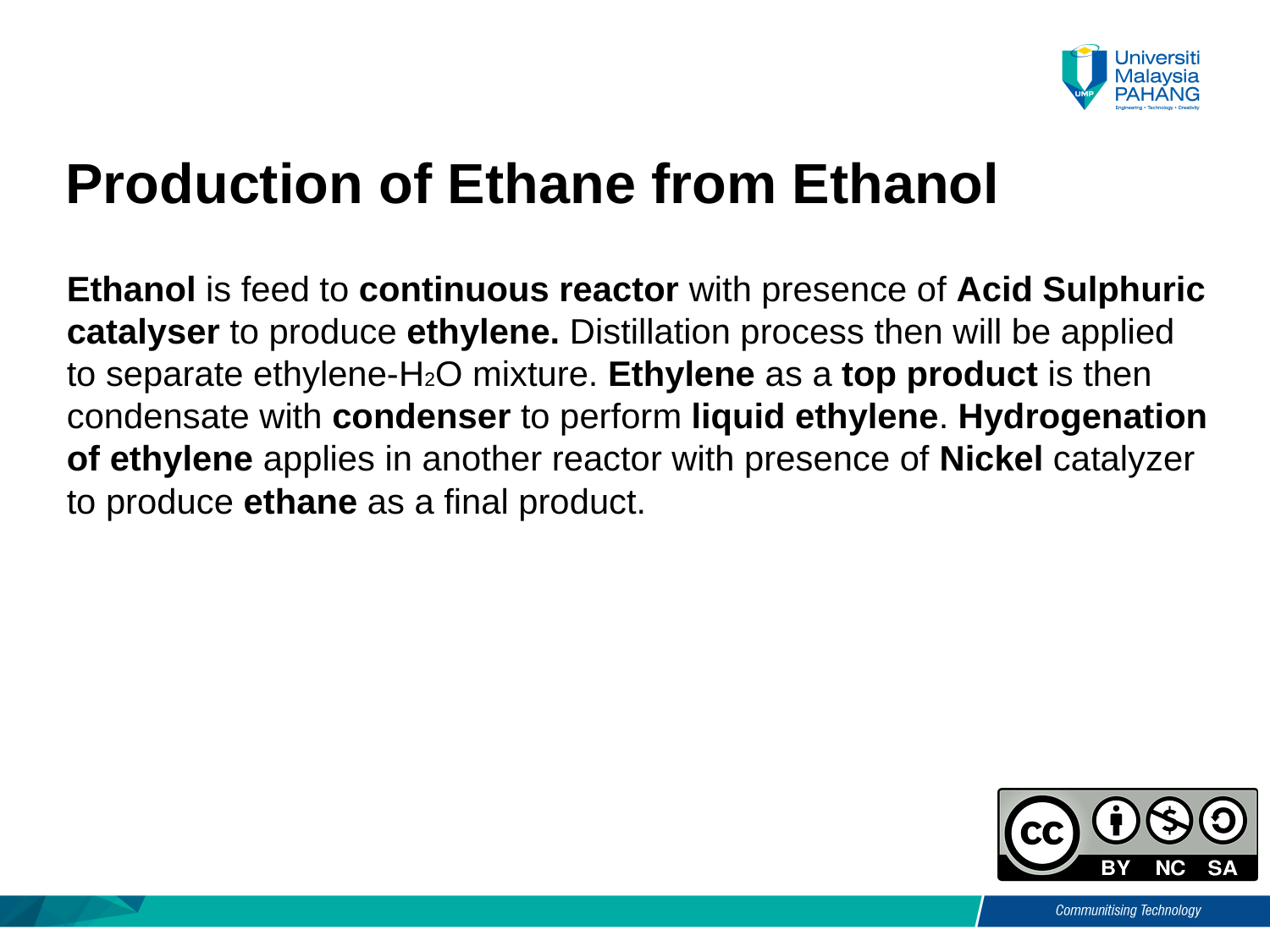

# Production of Ethane from Ethanol
Ethanol is feed to continuous reactor with presence of Acid Sulphuric catalyser to produce ethylene. Distillation process then will be applied  to separate ethylene-H2O mixture. Ethylene as a top product is then condensate with condenser to perform liquid ethylene. Hydrogenation of ethylene applies in another reactor with presence of Nickel catalyzer to produce ethane as a final product.